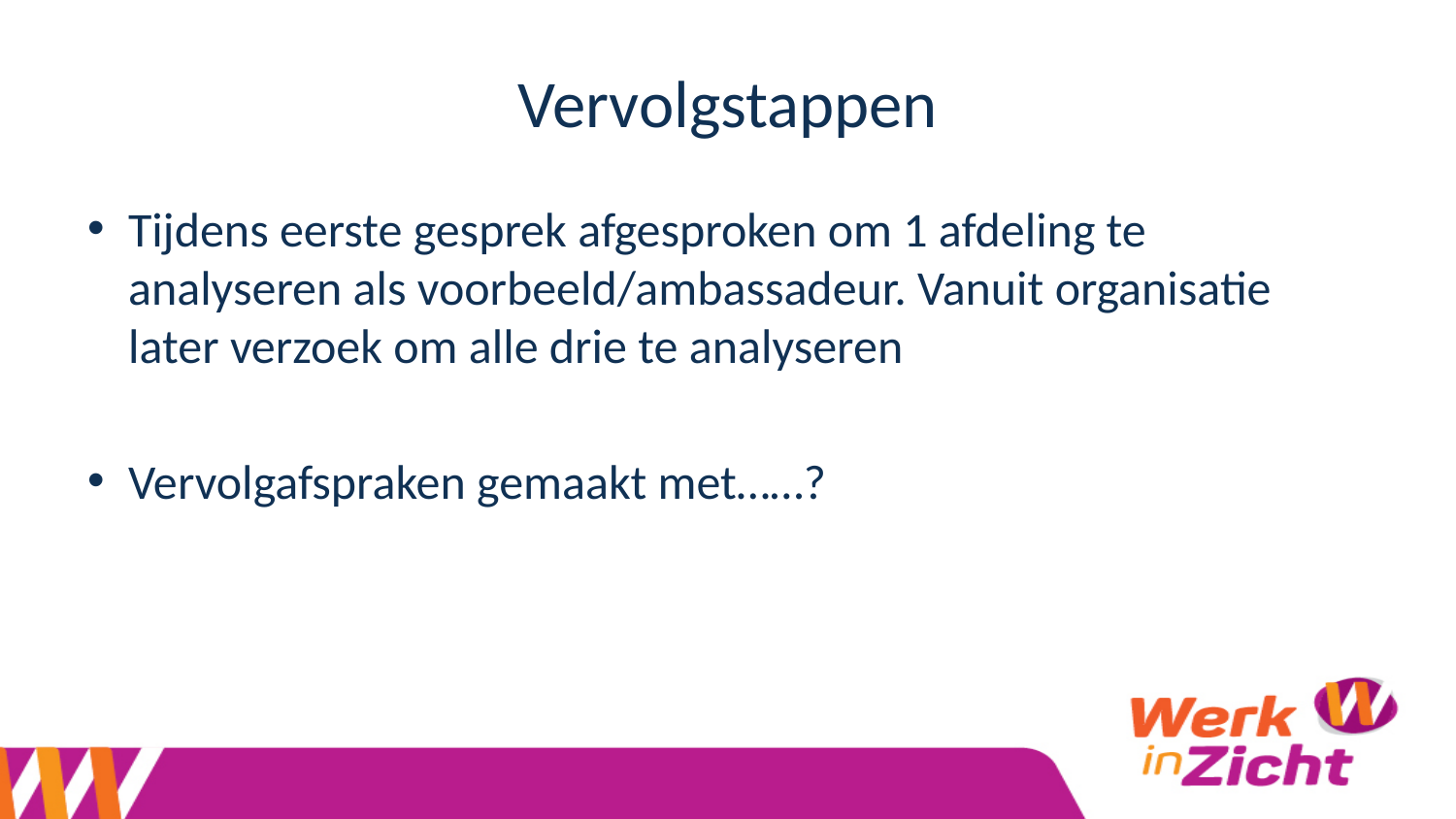

# Vervolgstappen
Tijdens eerste gesprek afgesproken om 1 afdeling te analyseren als voorbeeld/ambassadeur. Vanuit organisatie later verzoek om alle drie te analyseren

Vervolgafspraken gemaakt met……?